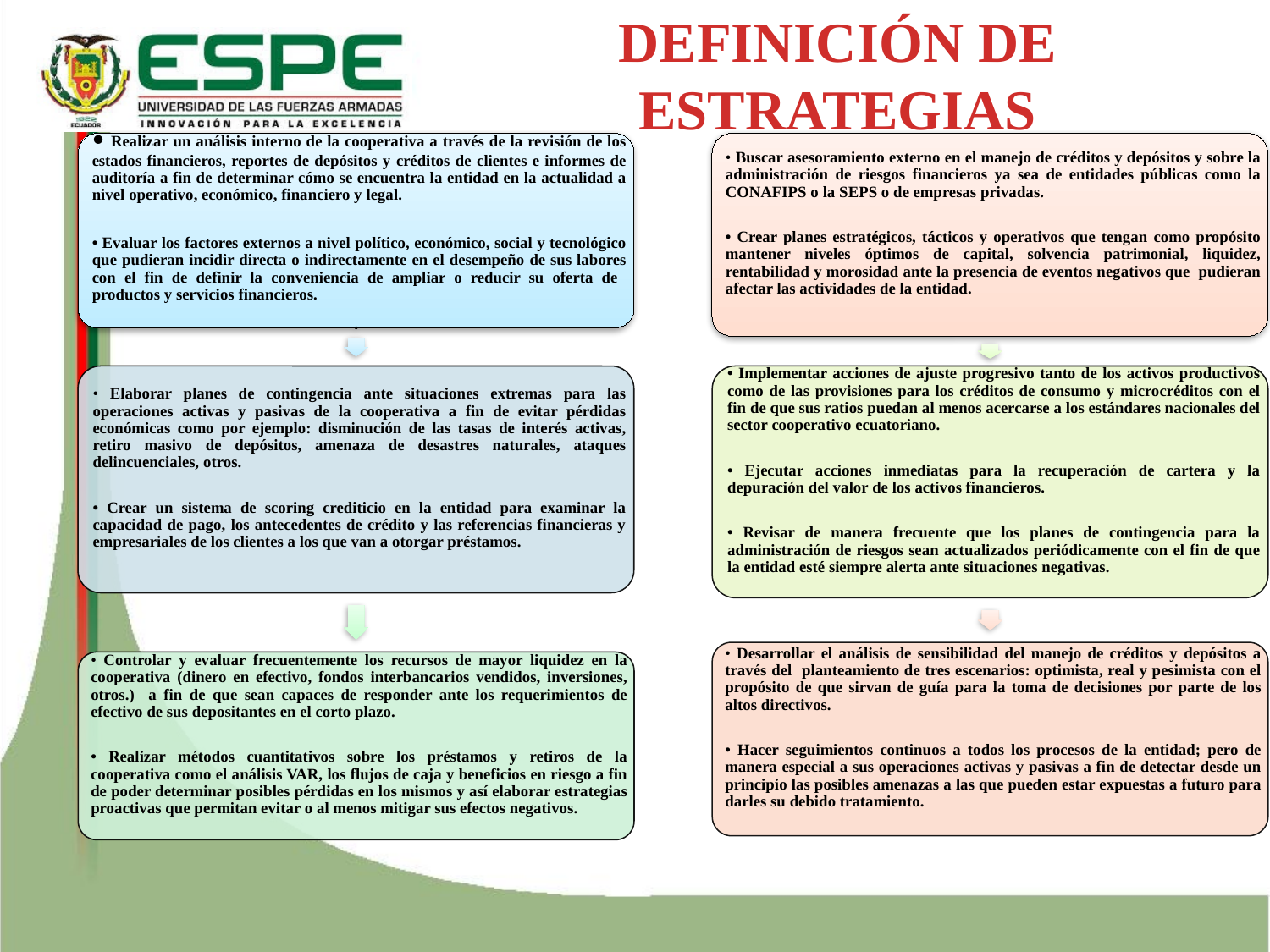

DEFINICIÓN DE ESTRATEGIAS
• Realizar un análisis interno de la cooperativa a través de la revisión de los estados financieros, reportes de depósitos y créditos de clientes e informes de auditoría a fin de determinar cómo se encuentra la entidad en la actualidad a nivel operativo, económico, financiero y legal.

• Evaluar los factores externos a nivel político, económico, social y tecnológico que pudieran incidir directa o indirectamente en el desempeño de sus labores con el fin de definir la conveniencia de ampliar o reducir su oferta de  productos y servicios financieros.
.
• Elaborar planes de contingencia ante situaciones extremas para las operaciones activas y pasivas de la cooperativa a fin de evitar pérdidas económicas como por ejemplo: disminución de las tasas de interés activas, retiro masivo de depósitos, amenaza de desastres naturales, ataques delincuenciales, otros.

• Crear un sistema de scoring crediticio en la entidad para examinar la capacidad de pago, los antecedentes de crédito y las referencias financieras y empresariales de los clientes a los que van a otorgar préstamos.

• Controlar y evaluar frecuentemente los recursos de mayor liquidez en la cooperativa (dinero en efectivo, fondos interbancarios vendidos, inversiones, otros.)  a fin de que sean capaces de responder ante los requerimientos de efectivo de sus depositantes en el corto plazo.

• Realizar métodos cuantitativos sobre los préstamos y retiros de la cooperativa como el análisis VAR, los flujos de caja y beneficios en riesgo a fin de poder determinar posibles pérdidas en los mismos y así elaborar estrategias proactivas que permitan evitar o al menos mitigar sus efectos negativos.

• Buscar asesoramiento externo en el manejo de créditos y depósitos y sobre la administración de riesgos financieros ya sea de entidades públicas como la CONAFIPS o la SEPS o de empresas privadas.

• Crear planes estratégicos, tácticos y operativos que tengan como propósito mantener niveles óptimos de capital, solvencia patrimonial, liquidez, rentabilidad y morosidad ante la presencia de eventos negativos que  pudieran afectar las actividades de la entidad.

• Implementar acciones de ajuste progresivo tanto de los activos productivos como de las provisiones para los créditos de consumo y microcréditos con el fin de que sus ratios puedan al menos acercarse a los estándares nacionales del sector cooperativo ecuatoriano.

• Ejecutar acciones inmediatas para la recuperación de cartera y la depuración del valor de los activos financieros.

• Revisar de manera frecuente que los planes de contingencia para la administración de riesgos sean actualizados periódicamente con el fin de que la entidad esté siempre alerta ante situaciones negativas.

• Desarrollar el análisis de sensibilidad del manejo de créditos y depósitos a través del  planteamiento de tres escenarios: optimista, real y pesimista con el propósito de que sirvan de guía para la toma de decisiones por parte de los altos directivos.

• Hacer seguimientos continuos a todos los procesos de la entidad; pero de manera especial a sus operaciones activas y pasivas a fin de detectar desde un principio las posibles amenazas a las que pueden estar expuestas a futuro para darles su debido tratamiento.